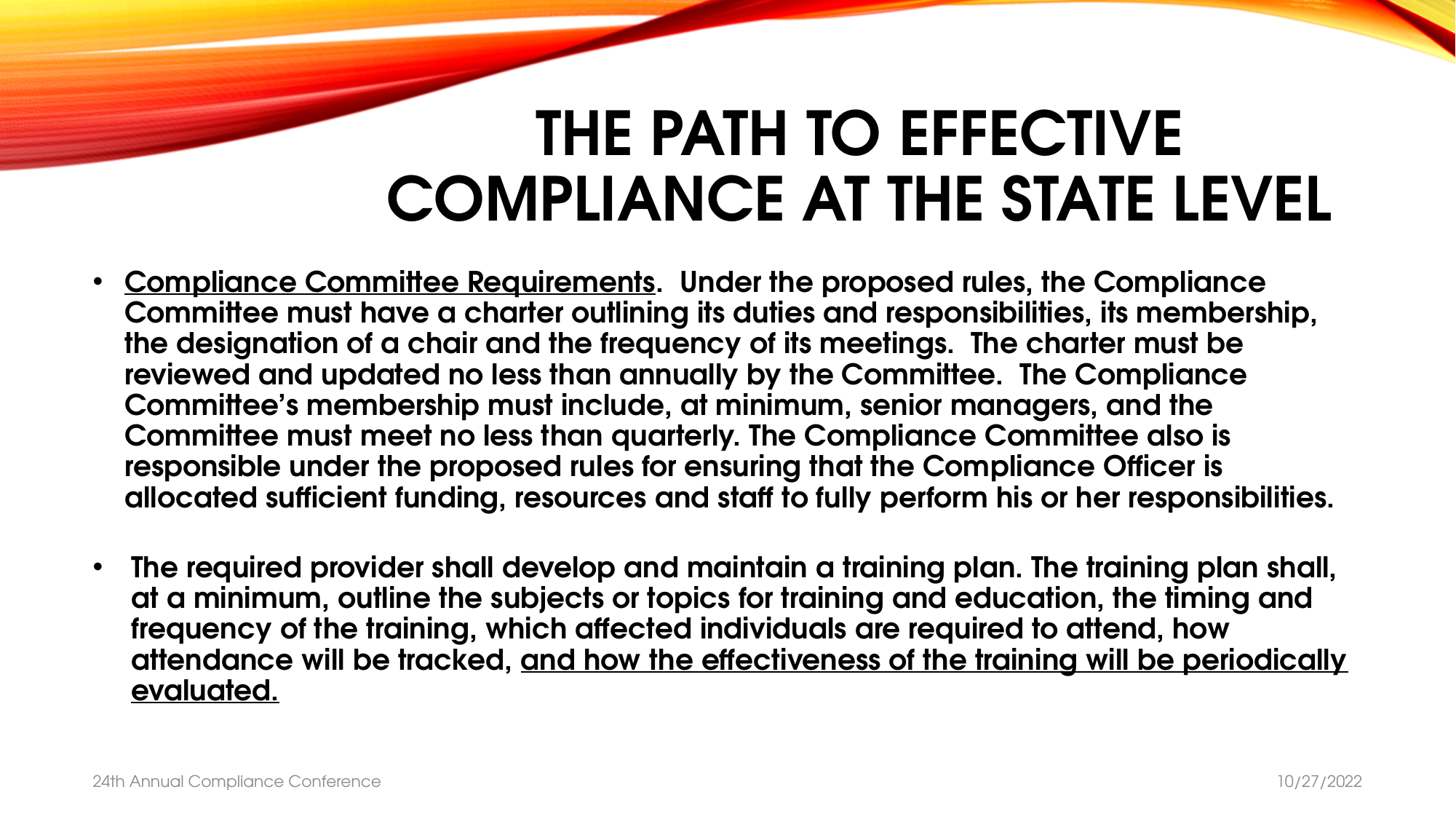

# THE PATH TO EFFECTIVE COMPLIANCE AT THE STATE LEVEL
Compliance Committee Requirements.  Under the proposed rules, the Compliance Committee must have a charter outlining its duties and responsibilities, its membership, the designation of a chair and the frequency of its meetings.  The charter must be reviewed and updated no less than annually by the Committee.  The Compliance Committee’s membership must include, at minimum, senior managers, and the Committee must meet no less than quarterly. The Compliance Committee also is responsible under the proposed rules for ensuring that the Compliance Officer is allocated sufficient funding, resources and staff to fully perform his or her responsibilities.

The required provider shall develop and maintain a training plan. The training plan shall, at a minimum, outline the subjects or topics for training and education, the timing and frequency of the training, which affected individuals are required to attend, how attendance will be tracked, and how the effectiveness of the training will be periodically evaluated.

24th Annual Compliance Conference
10/27/2022